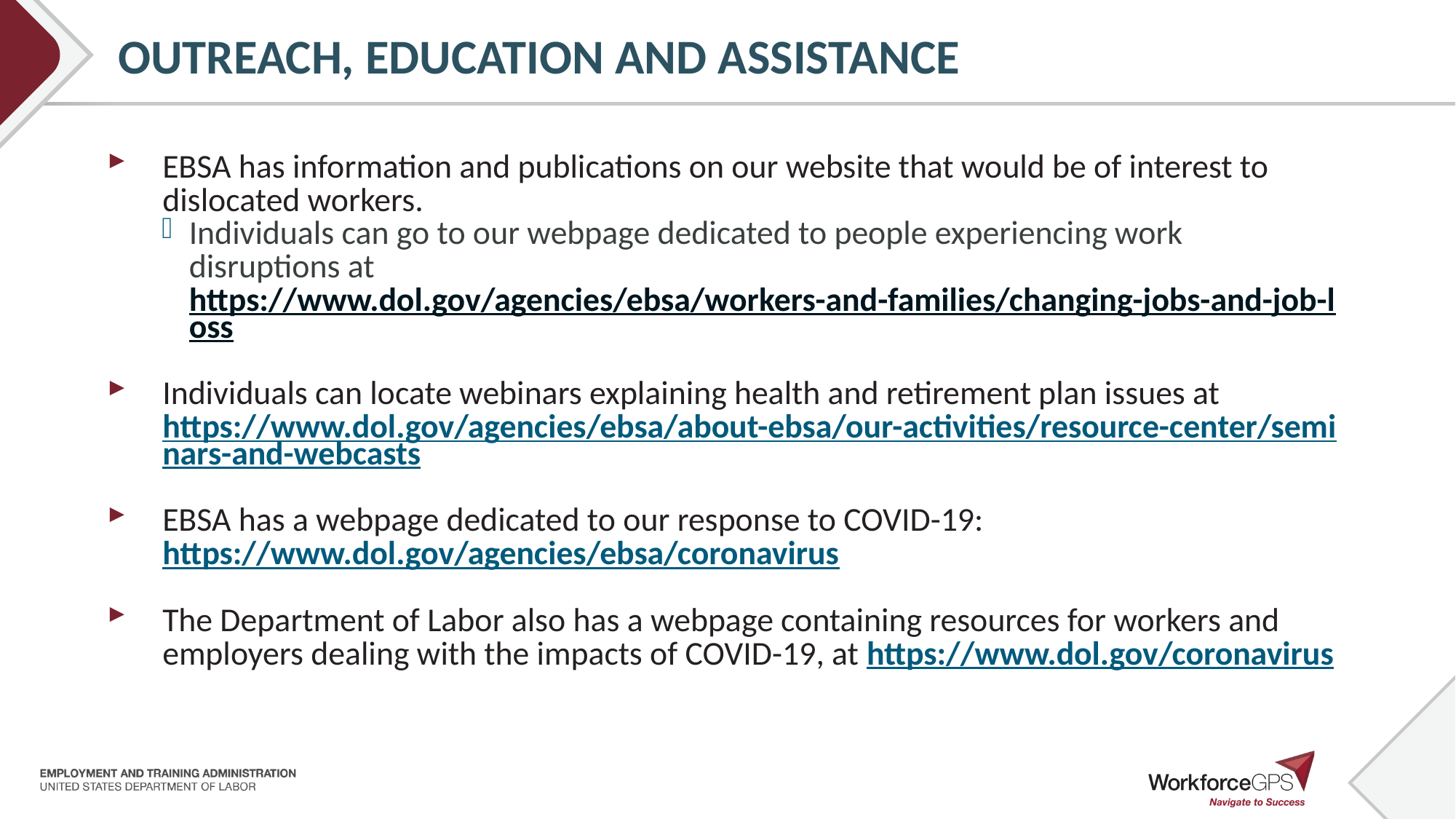

# OUTREACH, EDUCATION AND ASSISTANCE
EBSA has information and publications on our website that would be of interest to dislocated workers.
Individuals can go to our webpage dedicated to people experiencing work disruptions at https://www.dol.gov/agencies/ebsa/workers-and-families/changing-jobs-and-job-loss

Individuals can locate webinars explaining health and retirement plan issues at https://www.dol.gov/agencies/ebsa/about-ebsa/our-activities/resource-center/seminars-and-webcasts

EBSA has a webpage dedicated to our response to COVID-19: https://www.dol.gov/agencies/ebsa/coronavirus

The Department of Labor also has a webpage containing resources for workers and employers dealing with the impacts of COVID-19, at https://www.dol.gov/coronavirus